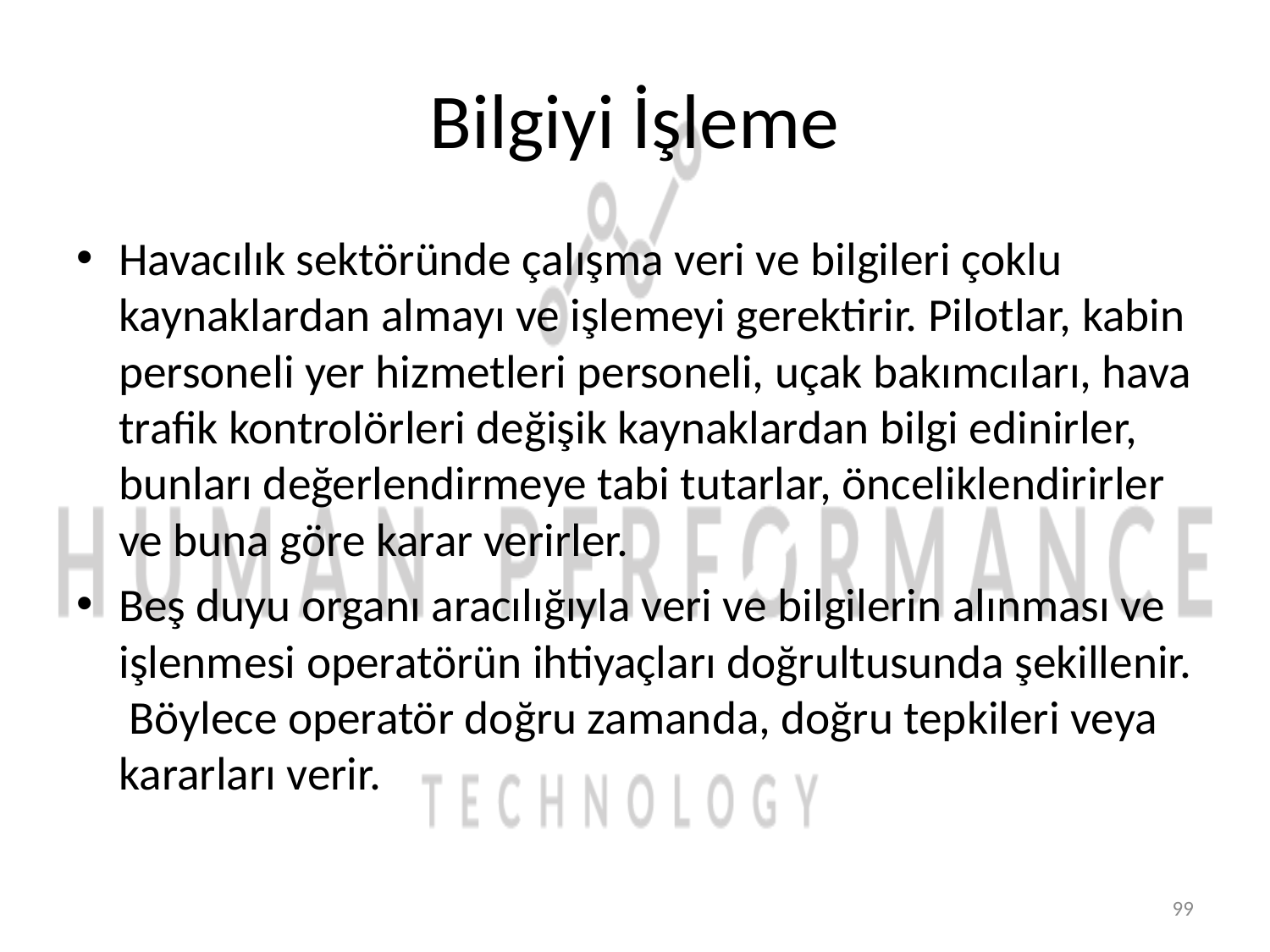

# Bilgiyi İşleme
Havacılık sektöründe çalışma veri ve bilgileri çoklu kaynaklardan almayı ve işlemeyi gerektirir. Pilotlar, kabin personeli yer hizmetleri personeli, uçak bakımcıları, hava trafik kontrolörleri değişik kaynaklardan bilgi edinirler, bunları değerlendirmeye tabi tutarlar, önceliklendirirler ve buna göre karar verirler.
Beş duyu organı aracılığıyla veri ve bilgilerin alınması ve işlenmesi operatörün ihtiyaçları doğrultusunda şekillenir.  Böylece operatör doğru zamanda, doğru tepkileri veya kararları verir.
Prof. Dr. Hüner Şencan
99